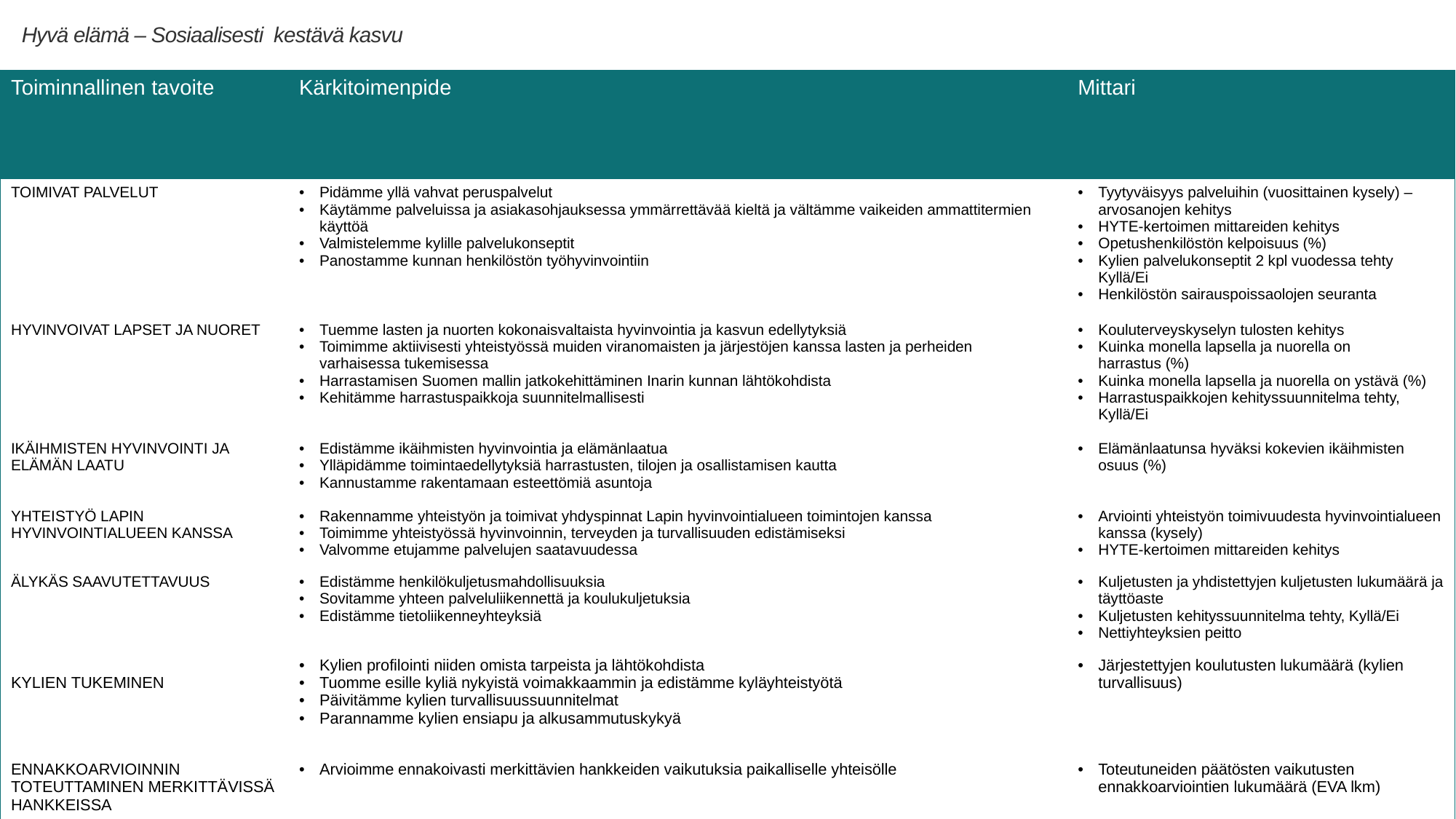

Hyvä elämä – Sosiaalisesti  kestävä kasvu
| Toiminnallinen tavoite | Kärkitoimenpide | Mittari |
| --- | --- | --- |
| TOIMIVAT PALVELUT | Pidämme yllä vahvat peruspalvelut Käytämme palveluissa ja asiakasohjauksessa ymmärrettävää kieltä ja vältämme vaikeiden ammattitermien käyttöä Valmistelemme kylille palvelukonseptit Panostamme kunnan henkilöstön työhyvinvointiin | Tyytyväisyys palveluihin (vuosittainen kysely) – arvosanojen kehitys HYTE-kertoimen mittareiden kehitys Opetushenkilöstön kelpoisuus (%) Kylien palvelukonseptit 2 kpl vuodessa tehty Kyllä/Ei Henkilöstön sairauspoissaolojen seuranta |
| HYVINVOIVAT LAPSET JA NUORET | Tuemme lasten ja nuorten kokonaisvaltaista hyvinvointia ja kasvun edellytyksiä Toimimme aktiivisesti yhteistyössä muiden viranomaisten ja järjestöjen kanssa lasten ja perheiden varhaisessa tukemisessa  Harrastamisen Suomen mallin jatkokehittäminen Inarin kunnan lähtökohdista  Kehitämme harrastuspaikkoja suunnitelmallisesti | Kouluterveyskyselyn tulosten kehitys Kuinka monella lapsella ja nuorella on harrastus (%)  Kuinka monella lapsella ja nuorella on ystävä (%) Harrastuspaikkojen kehityssuunnitelma tehty, Kyllä/Ei |
| IKÄIHMISTEN HYVINVOINTI JA ELÄMÄN LAATU | Edistämme ikäihmisten hyvinvointia ja elämänlaatua Ylläpidämme toimintaedellytyksiä harrastusten, tilojen ja osallistamisen kautta Kannustamme rakentamaan esteettömiä asuntoja | Elämänlaatunsa hyväksi kokevien ikäihmisten osuus (%) |
| YHTEISTYÖ LAPIN HYVINVOINTIALUEEN KANSSA | Rakennamme yhteistyön ja toimivat yhdyspinnat Lapin hyvinvointialueen toimintojen kanssa Toimimme yhteistyössä hyvinvoinnin, terveyden ja turvallisuuden edistämiseksi Valvomme etujamme palvelujen saatavuudessa | Arviointi yhteistyön toimivuudesta hyvinvointialueen kanssa (kysely) HYTE-kertoimen mittareiden kehitys |
| ÄLYKÄS SAAVUTETTAVUUS | Edistämme henkilökuljetusmahdollisuuksia Sovitamme yhteen palveluliikennettä ja koulukuljetuksia Edistämme tietoliikenneyhteyksiä | Kuljetusten ja yhdistettyjen kuljetusten lukumäärä ja täyttöaste  Kuljetusten kehityssuunnitelma tehty, Kyllä/Ei Nettiyhteyksien peitto |
| KYLIEN TUKEMINEN | Kylien profilointi niiden omista tarpeista ja lähtökohdista Tuomme esille kyliä nykyistä voimakkaammin ja edistämme kyläyhteistyötä Päivitämme kylien turvallisuussuunnitelmat Parannamme kylien ensiapu ja alkusammutuskykyä | Järjestettyjen koulutusten lukumäärä (kylien turvallisuus) |
| ENNAKKOARVIOINNIN TOTEUTTAMINEN MERKITTÄVISSÄ HANKKEISSA | Arvioimme ennakoivasti merkittävien hankkeiden vaikutuksia paikalliselle yhteisölle | Toteutuneiden päätösten vaikutusten ennakkoarviointien lukumäärä (EVA lkm) |